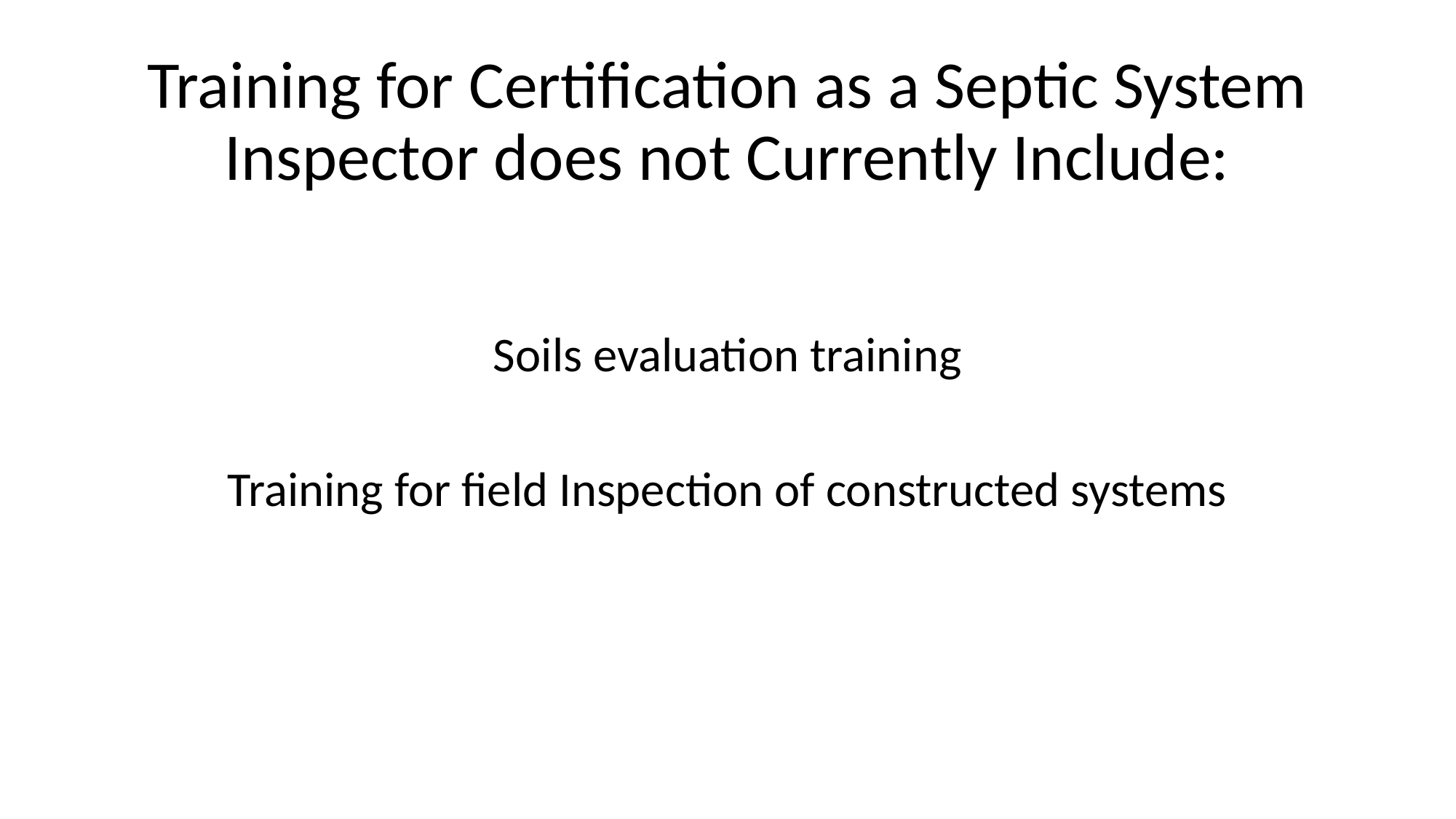

# Training for Certification as a Septic System Inspector does not Currently Include:
Soils evaluation training

Training for field Inspection of constructed systems